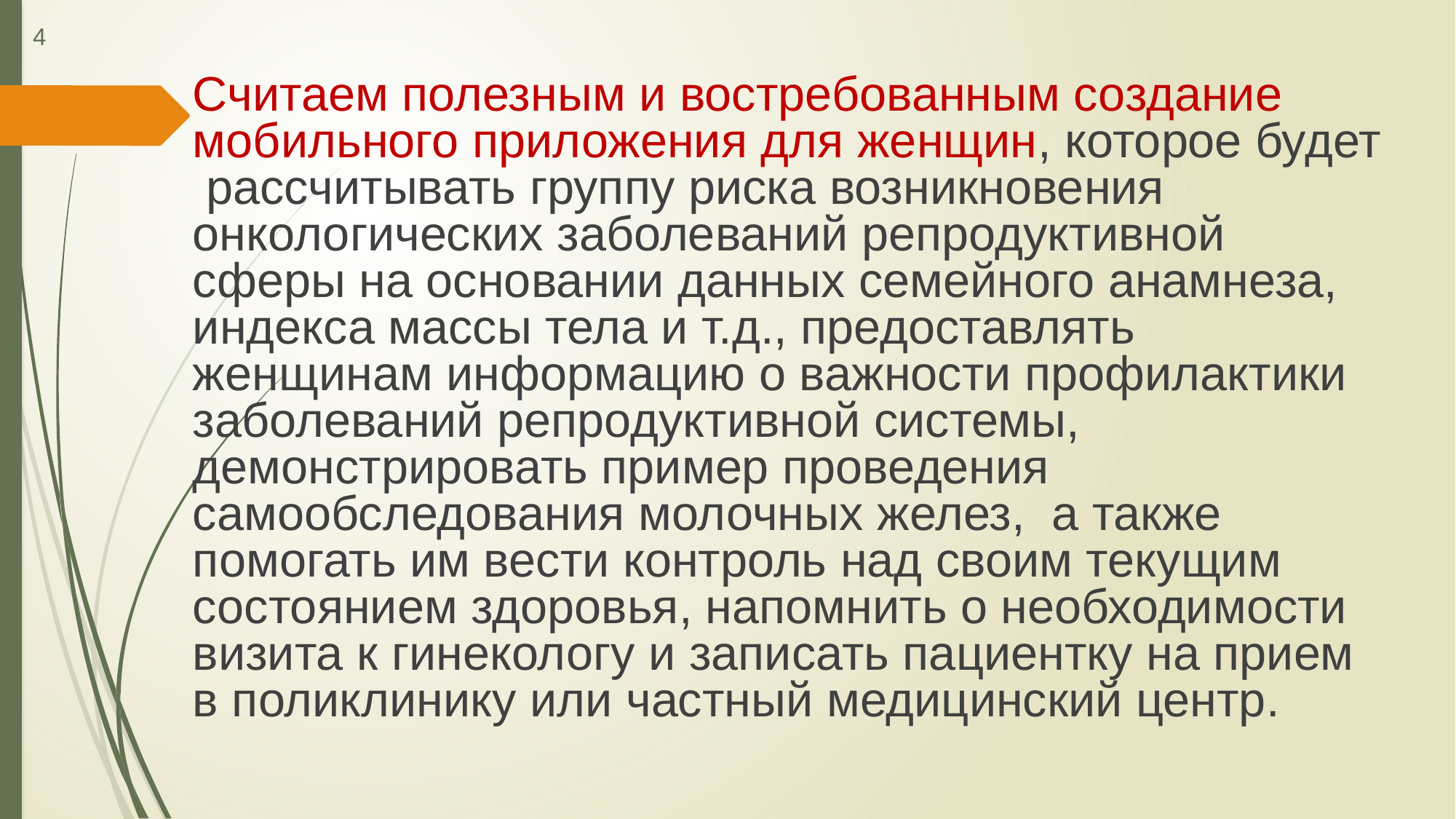

Считаем полезным и востребованным создание мобильного приложения для женщин, которое будет  рассчитывать группу риска возникновения онкологических заболеваний репродуктивной сферы на основании данных семейного анамнеза, индекса массы тела и т.д., предоставлять женщинам информацию о важности профилактики заболеваний репродуктивной системы, демонстрировать пример проведения самообследования молочных желез,  а также помогать им вести контроль над своим текущим состоянием здоровья, напомнить о необходимости визита к гинекологу и записать пациентку на прием в поликлинику или частный медицинский центр.
4